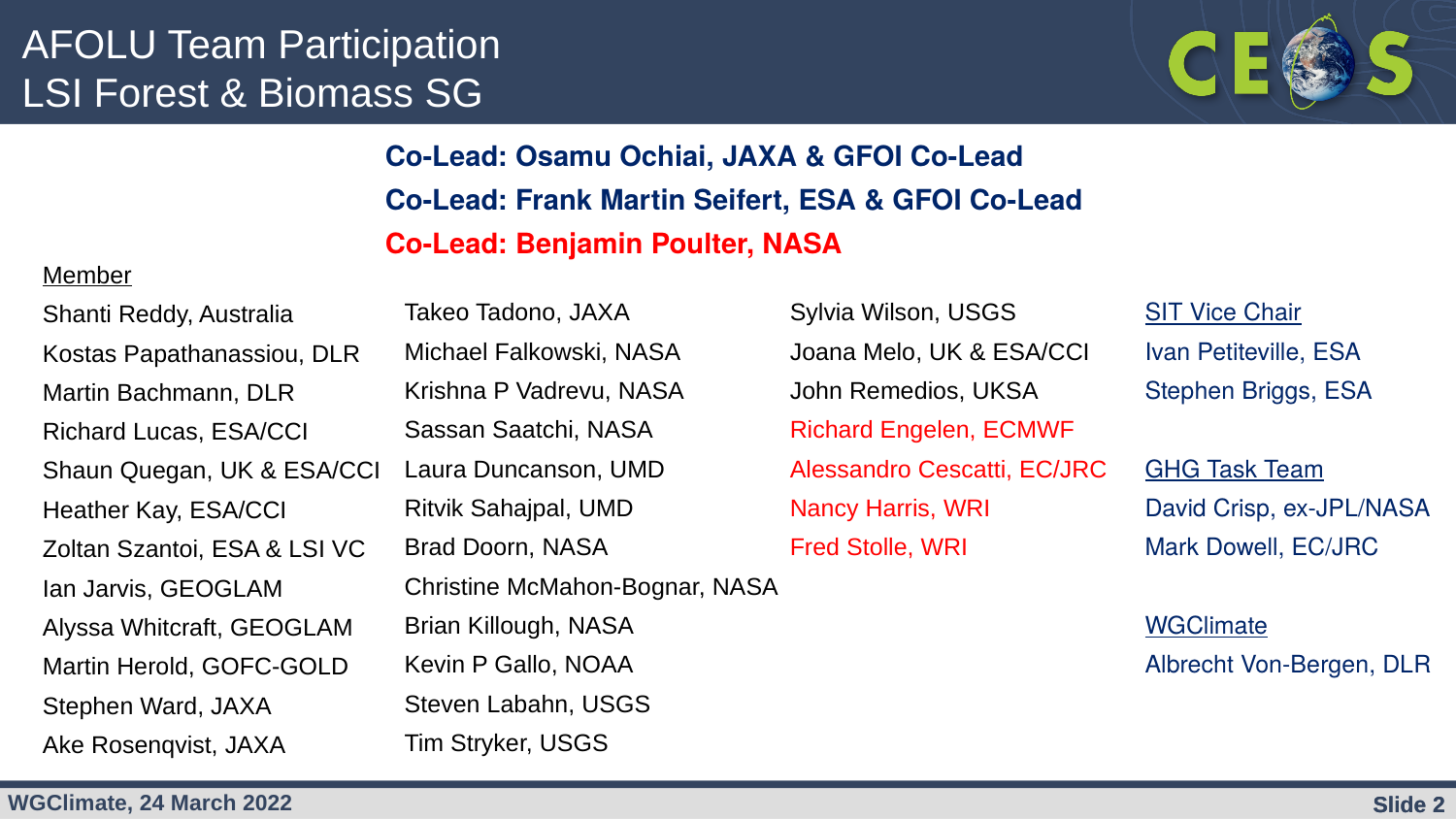

AFOLU Team Participation
LSI Forest & Biomass SG

Co-Lead: Osamu Ochiai, JAXA & GFOI Co-Lead
Co-Lead: Frank Martin Seifert, ESA & GFOI Co-Lead
Co-Lead: Benjamin Poulter, NASA
Member
Shanti Reddy, Australia
Kostas Papathanassiou, DLR
Martin Bachmann, DLR
Richard Lucas, ESA/CCI
Shaun Quegan, UK & ESA/CCI
Heather Kay, ESA/CCI
Zoltan Szantoi, ESA & LSI VC
Ian Jarvis, GEOGLAM
Alyssa Whitcraft, GEOGLAM
Martin Herold, GOFC-GOLD
Stephen Ward, JAXA
Ake Rosenqvist, JAXA

Takeo Tadono, JAXA
Michael Falkowski, NASA
Krishna P Vadrevu, NASA
Sassan Saatchi, NASA
Laura Duncanson, UMD
Ritvik Sahajpal, UMD
Brad Doorn, NASA
Christine McMahon-Bognar, NASA
Brian Killough, NASA
Kevin P Gallo, NOAA
Steven Labahn, USGS
Tim Stryker, USGS

Sylvia Wilson, USGS
Joana Melo, UK & ESA/CCI
John Remedios, UKSA
Richard Engelen, ECMWF
Alessandro Cescatti, EC/JRC
Nancy Harris, WRI
Fred Stolle, WRI

SIT Vice Chair
Ivan Petiteville, ESA
Stephen Briggs, ESA

GHG Task Team
David Crisp, ex-JPL/NASA
Mark Dowell, EC/JRC

WGClimate
Albrecht Von-Bergen, DLR

Slide 2